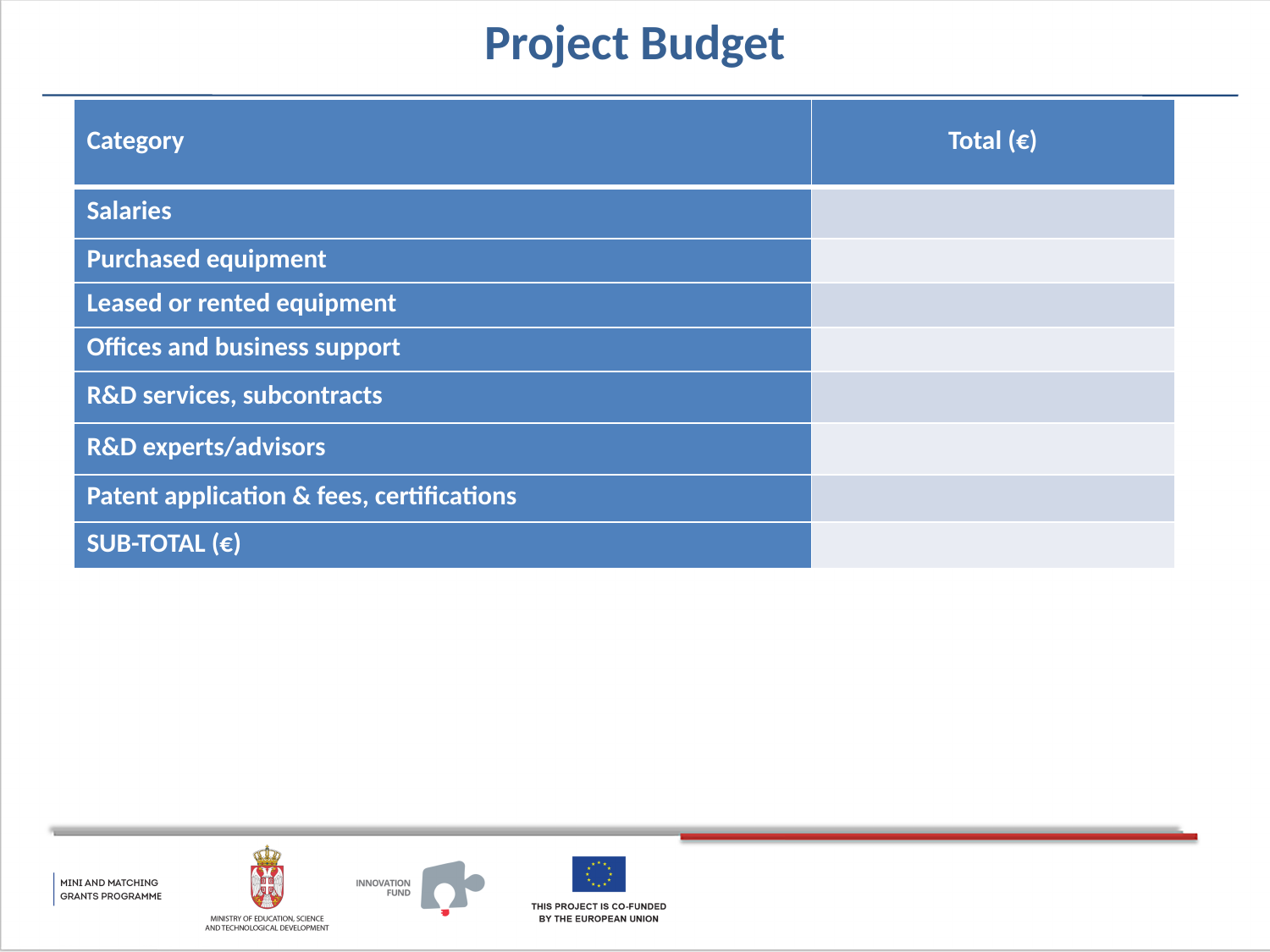

# Project Budget
| Category | Total (€) |
| --- | --- |
| Salaries |  |
| Purchased equipment |  |
| Leased or rented equipment |  |
| Offices and business support |  |
| R&D services, subcontracts |  |
| R&D experts/advisors |  |
| Patent application & fees, certifications |  |
| SUB-TOTAL (€) |  |